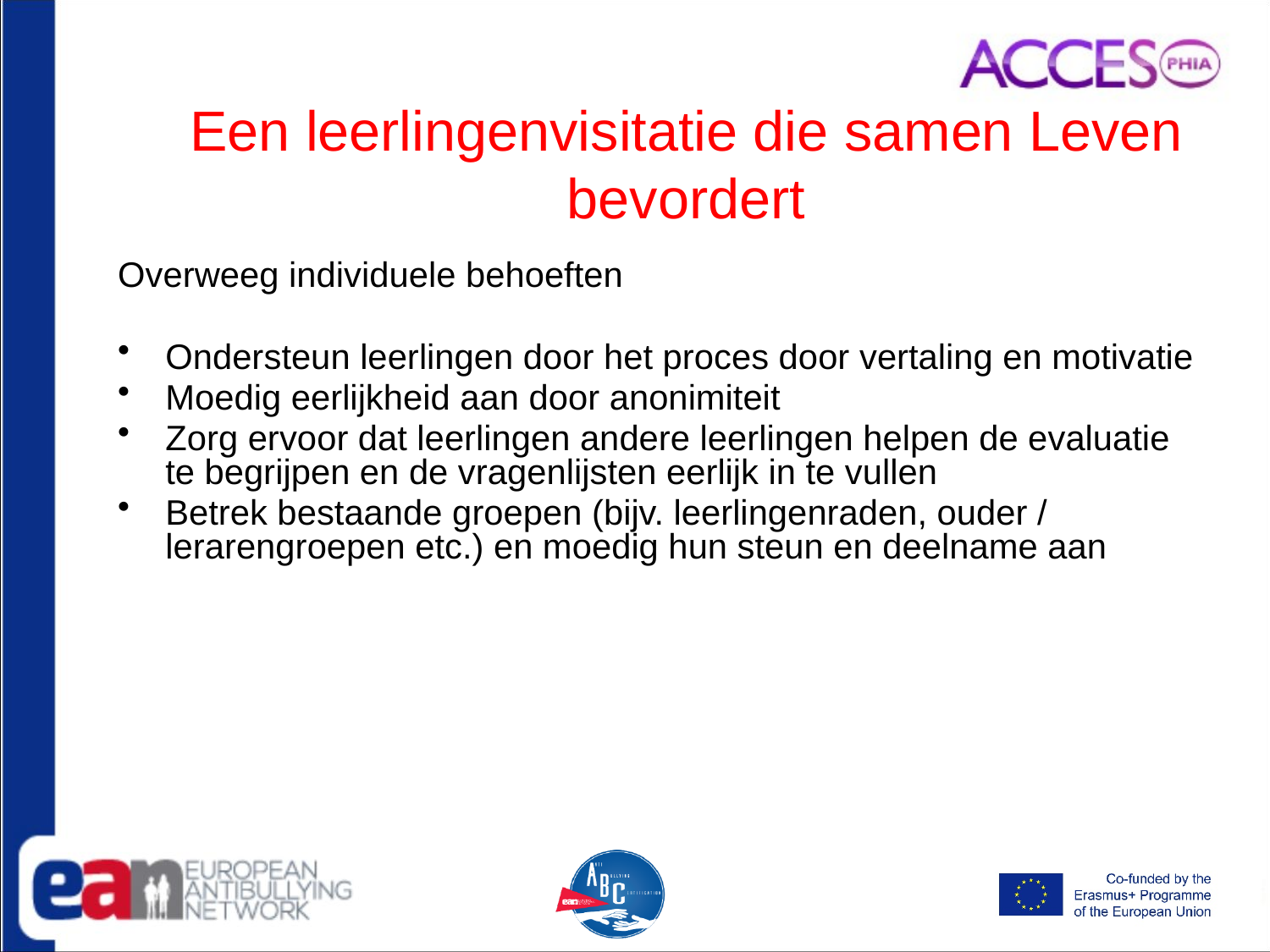

1.20

Een leerlingenvisitatie die samen Leven bevordert
Overweeg individuele behoeften

Ondersteun leerlingen door het proces door vertaling en motivatie
Moedig eerlijkheid aan door anonimiteit
Zorg ervoor dat leerlingen andere leerlingen helpen de evaluatie te begrijpen en de vragenlijsten eerlijk in te vullen
Betrek bestaande groepen (bijv. leerlingenraden, ouder / lerarengroepen etc.) en moedig hun steun en deelname aan